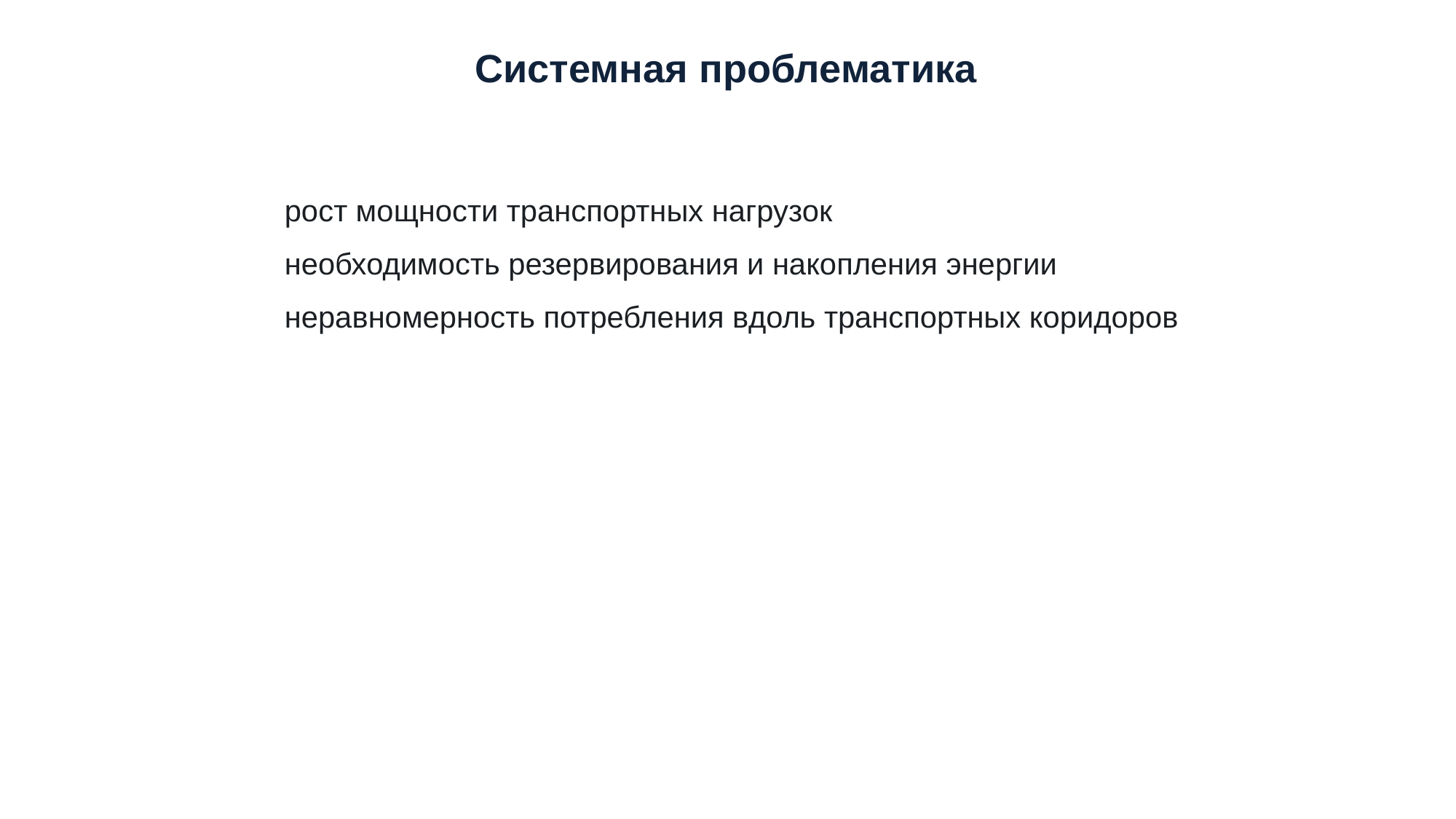

Системная проблематика
рост мощности транспортных нагрузок
необходимость резервирования и накопления энергии
неравномерность потребления вдоль транспортных коридоров